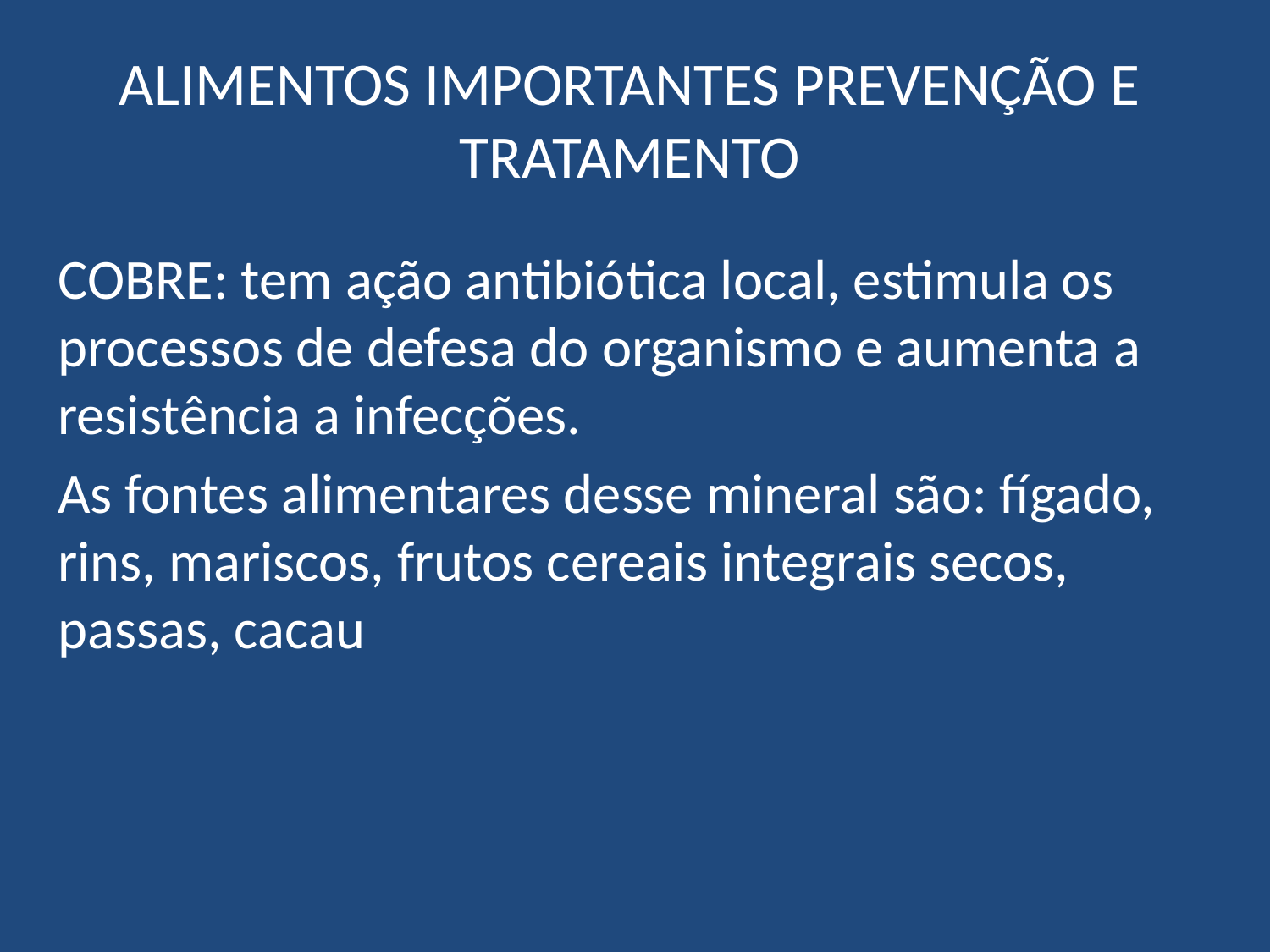

# ALIMENTOS IMPORTANTES PREVENÇÃO E TRATAMENTO
COBRE: tem ação antibiótica local, estimula os processos de defesa do organismo e aumenta a resistência a infecções.
As fontes alimentares desse mineral são: fígado, rins, mariscos, frutos cereais integrais secos, passas, cacau